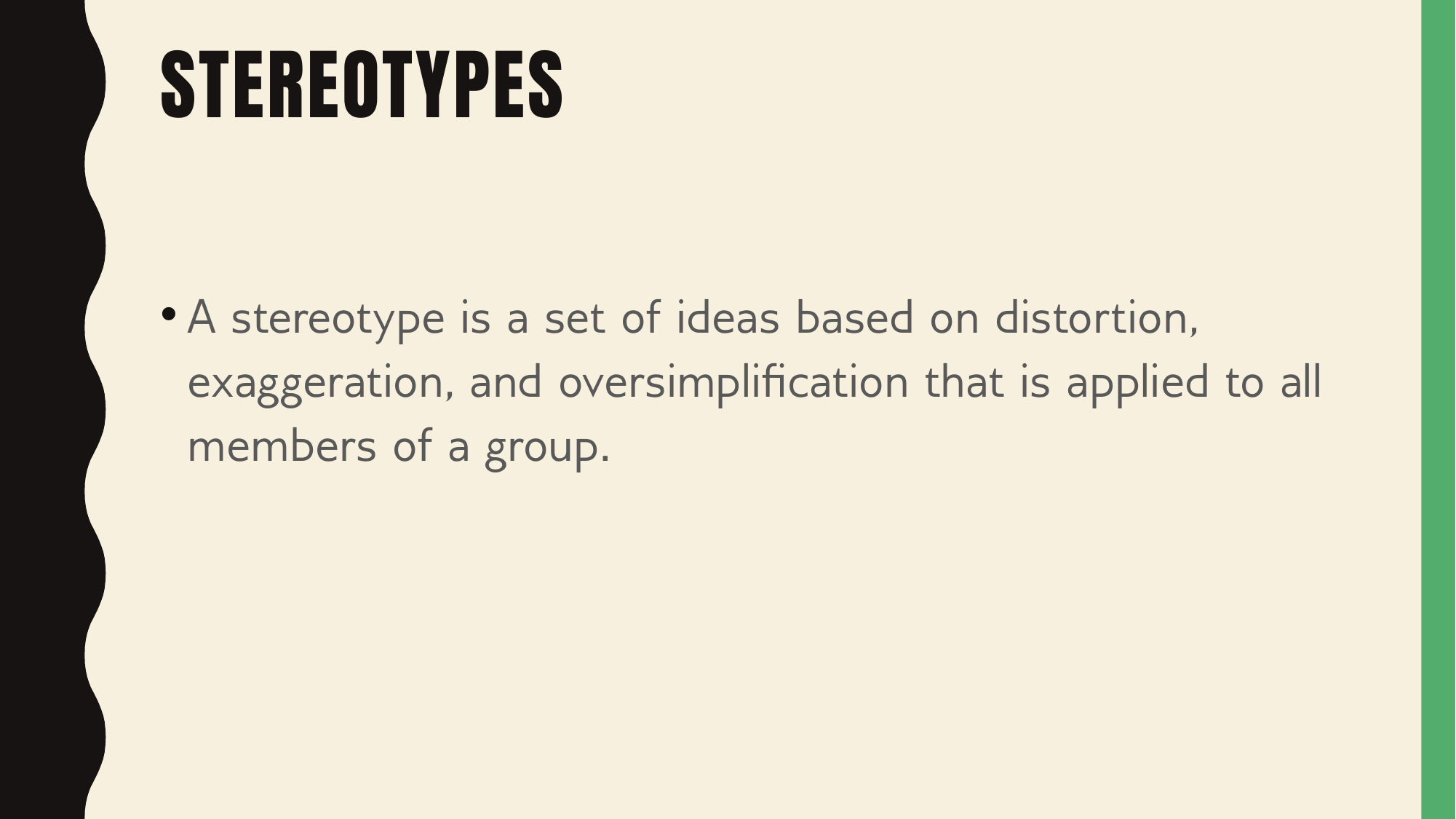

# Stereotypes
A stereotype is a set of ideas based on distortion, exaggeration, and oversimplification that is applied to all members of a group.